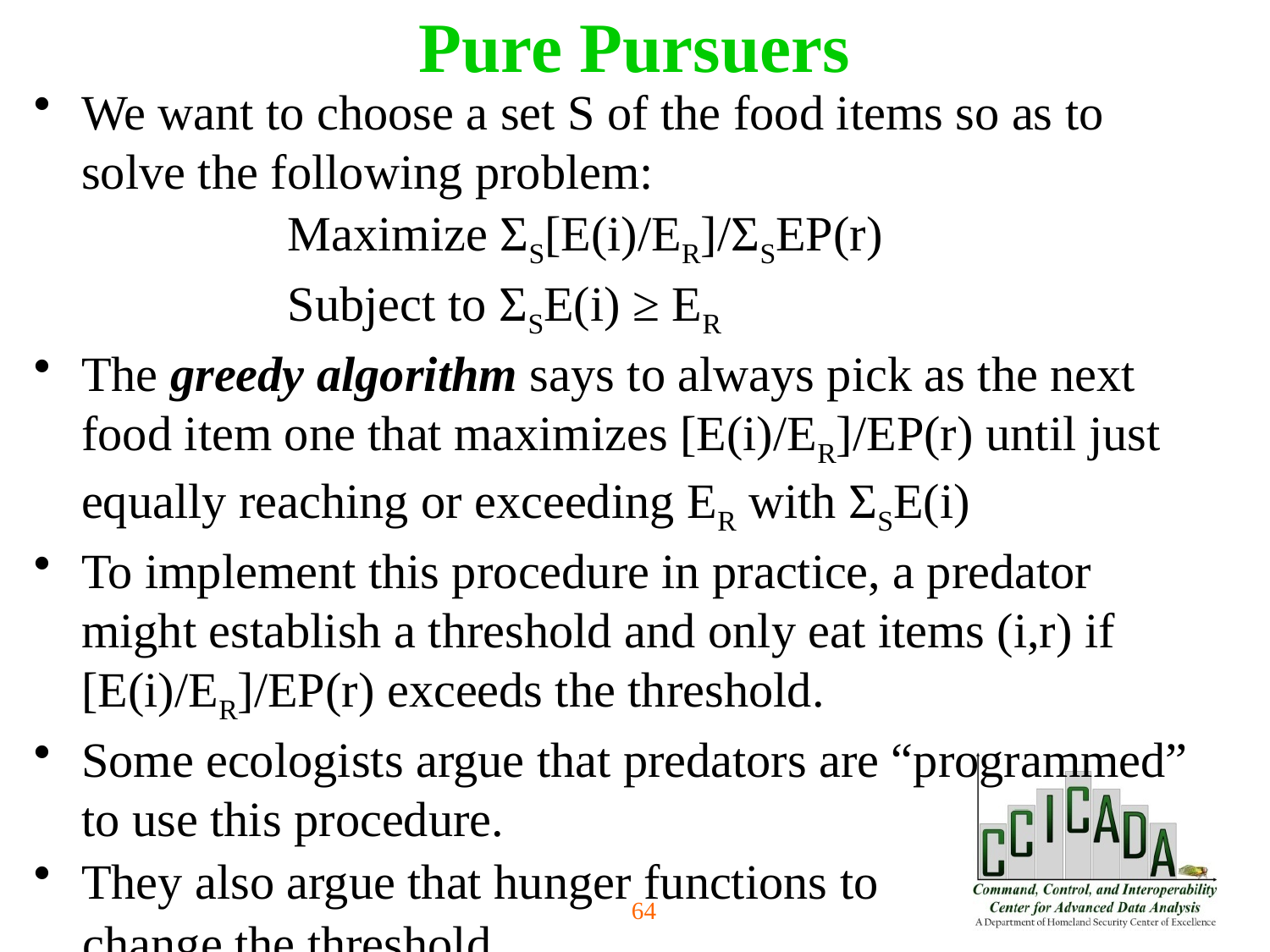

Pure Pursuers
We want to choose a set S of the food items so as to solve the following problem:
		Maximize ΣS[E(i)/ER]/ΣSEP(r)
		Subject to ΣSE(i) ≥ ER
The greedy algorithm says to always pick as the next food item one that maximizes [E(i)/ER]/EP(r) until just equally reaching or exceeding ER with ΣSE(i)
To implement this procedure in practice, a predator might establish a threshold and only eat items (i,r) if [E(i)/ER]/EP(r) exceeds the threshold.
Some ecologists argue that predators are “programmed” to use this procedure.
They also argue that hunger functions to
    change the threshold.